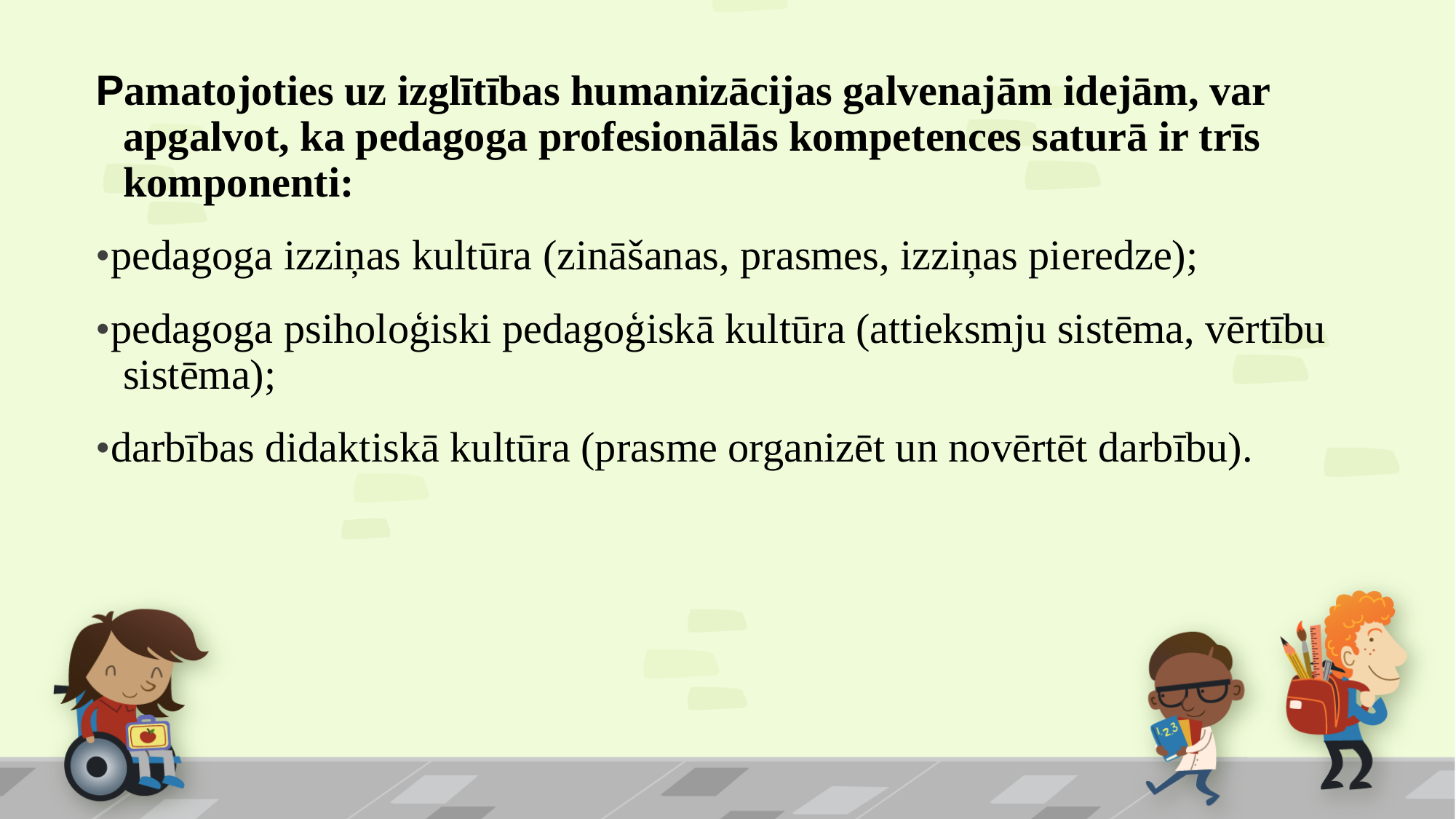

Pamatojoties uz izglītības humanizācijas galvenajām idejām, var apgalvot, ka pedagoga profesionālās kompetences saturā ir trīs komponenti:
•pedagoga izziņas kultūra (zināšanas, prasmes, izziņas pieredze);
•pedagoga psiholoģiski pedagoģiskā kultūra (attieksmju sistēma, vērtību sistēma);
•darbības didaktiskā kultūra (prasme organizēt un novērtēt darbību).